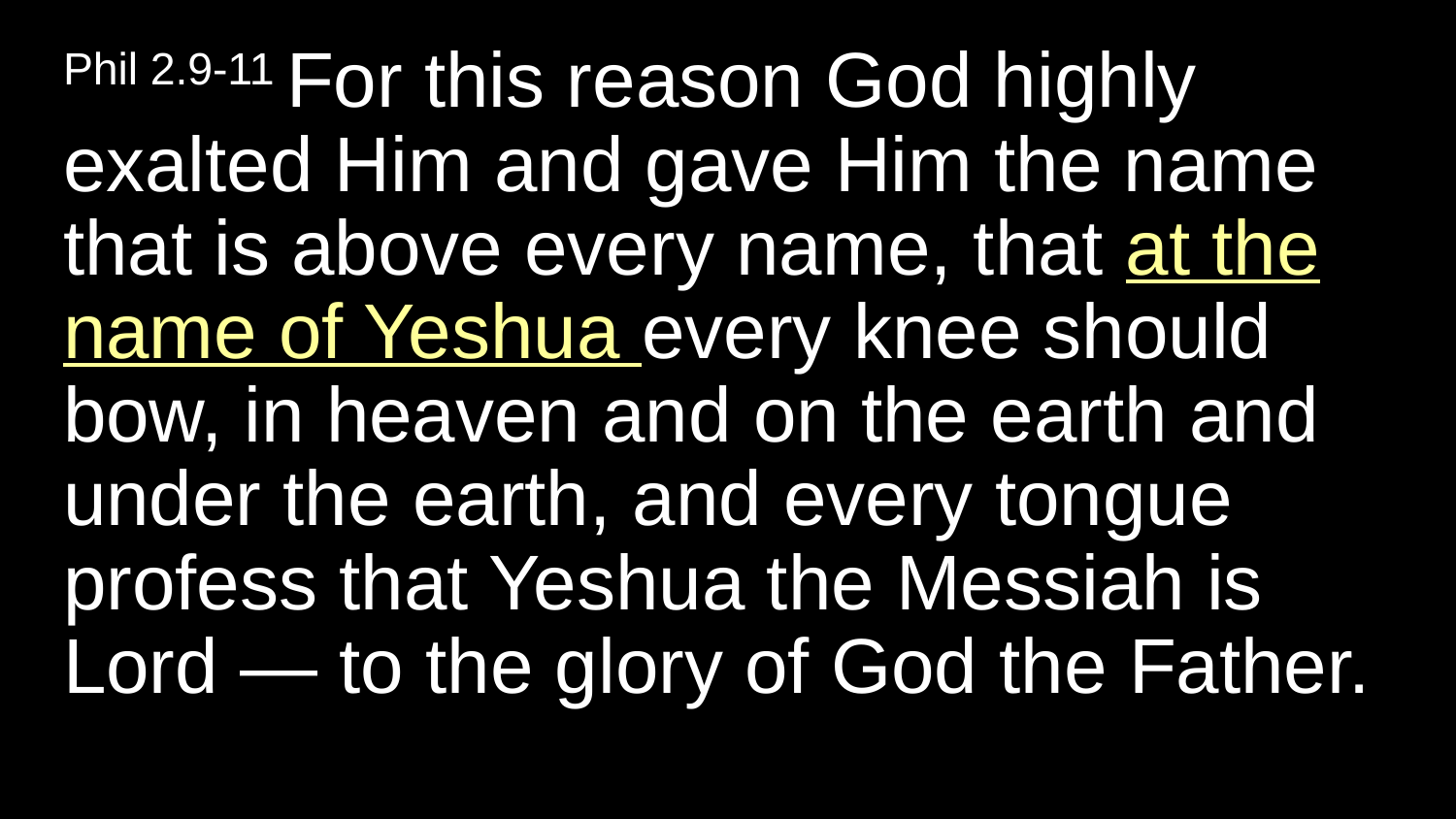

Phil 2.9-11 For this reason God highly exalted Him and gave Him the name that is above every name, that at the name of Yeshua every knee should bow, in heaven and on the earth and under the earth, and every tongue profess that Yeshua the Messiah is Lord — to the glory of God the Father.